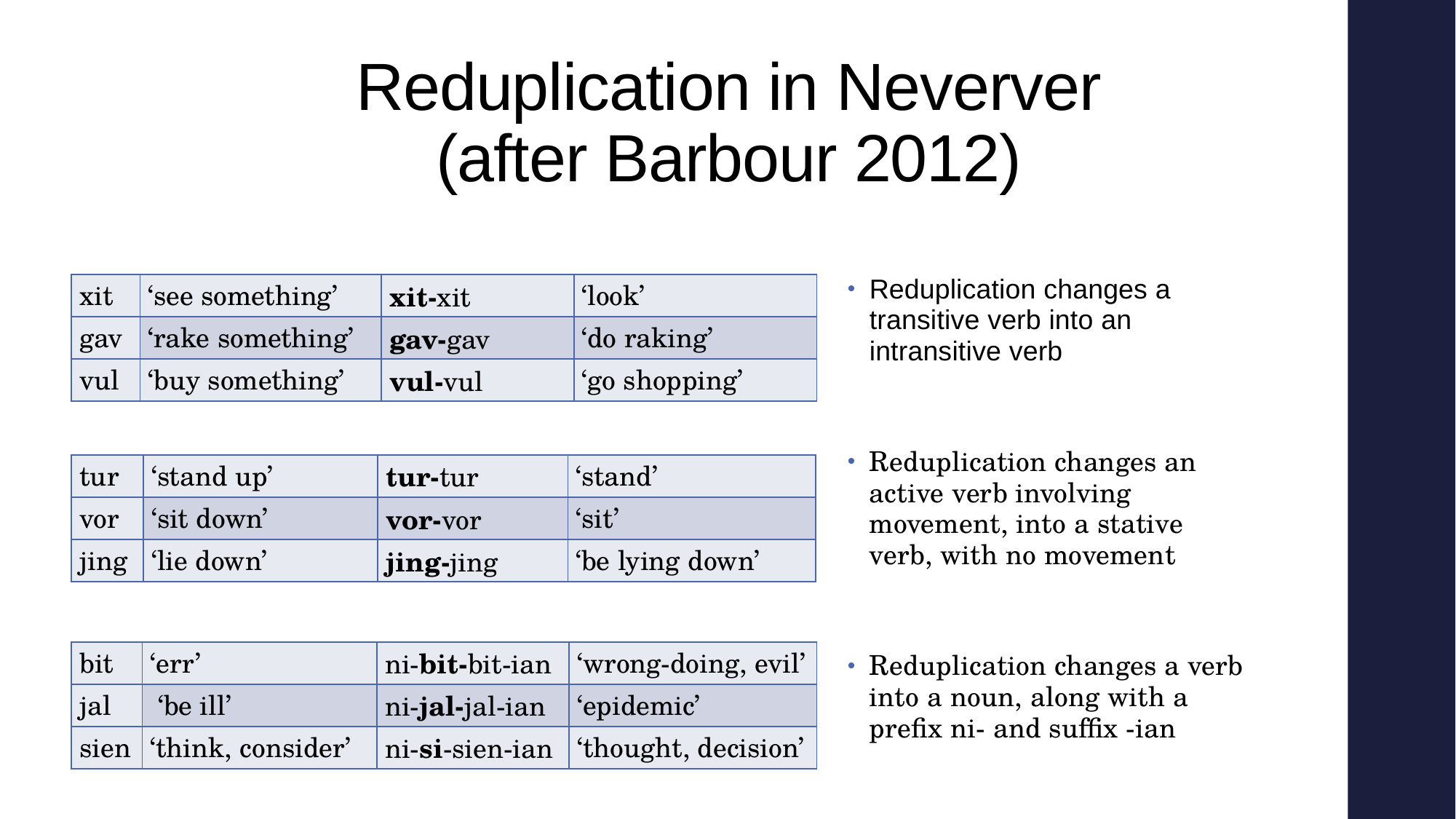

# Reduplication in Neverver (after Barbour 2012)
Reduplication changes a transitive verb into an intransitive verb

Reduplication changes an active verb involving movement, into a stative verb, with no movement

Reduplication changes a verb into a noun, along with a prefix ni- and suffix -ian

| xit | ‘see something’ | xit-xit | ‘look’ |
| --- | --- | --- | --- |
| gav | ‘rake something’ | gav-gav | ‘do raking’ |
| vul | ‘buy something’ | vul-vul | ‘go shopping’ |
| tur | ‘stand up’ | tur-tur | ‘stand’ |
| --- | --- | --- | --- |
| vor | ‘sit down’ | vor-vor | ‘sit’ |
| jing | ‘lie down’ | jing-jing | ‘be lying down’ |
| bit | ‘err’ | ni-bit-bit-ian | ‘wrong-doing, evil’ |
| --- | --- | --- | --- |
| jal | ‘be ill’ | ni-jal-jal-ian | ‘epidemic’ |
| sien | ‘think, consider’ | ni-si-sien-ian | ‘thought, decision’ |